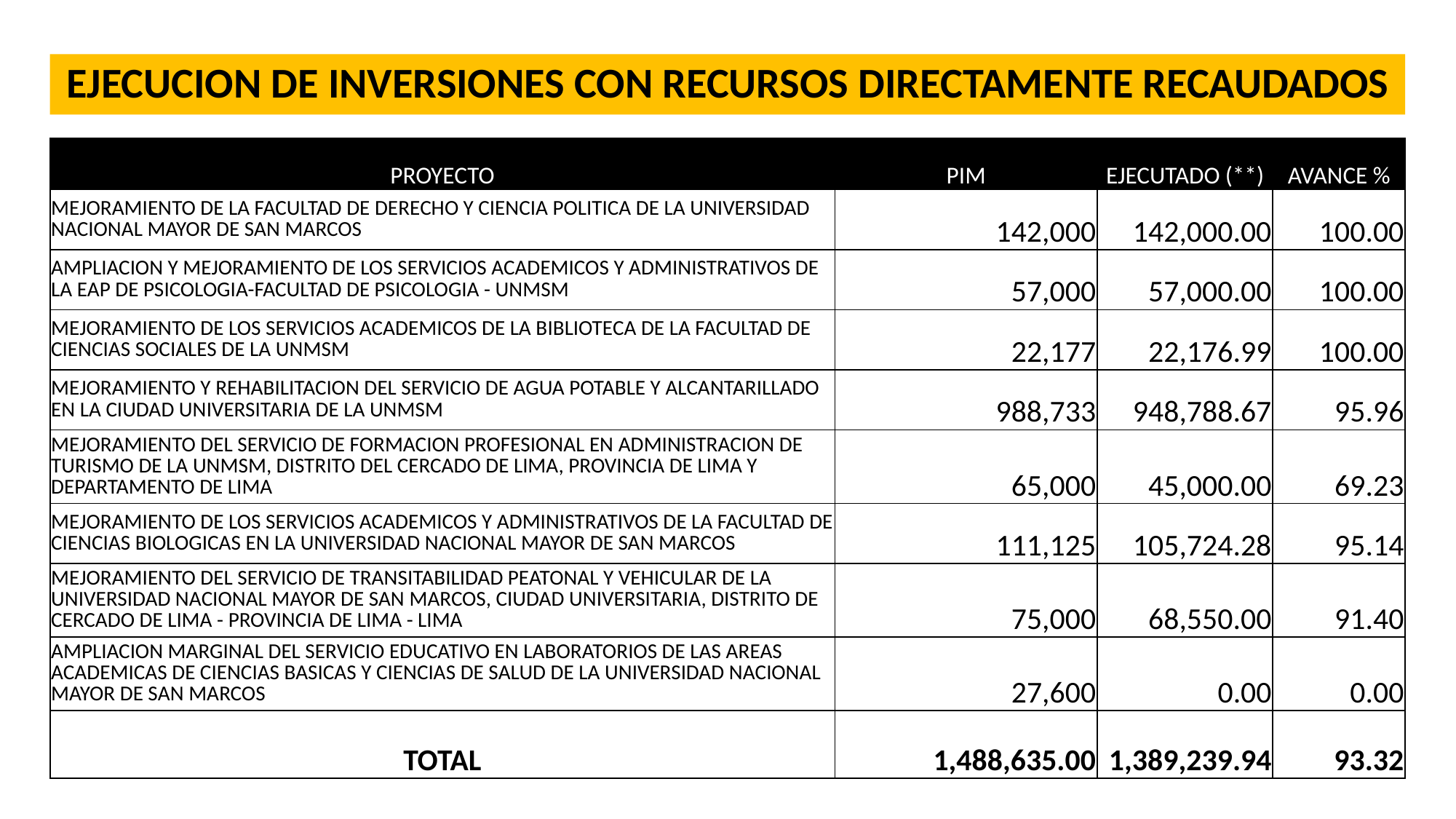

# EJECUCION DE INVERSIONES CON RECURSOS DIRECTAMENTE RECAUDADOS
| PROYECTO | PIM | EJECUTADO (\*\*) | AVANCE % |
| --- | --- | --- | --- |
| MEJORAMIENTO DE LA FACULTAD DE DERECHO Y CIENCIA POLITICA DE LA UNIVERSIDAD NACIONAL MAYOR DE SAN MARCOS | 142,000 | 142,000.00 | 100.00 |
| AMPLIACION Y MEJORAMIENTO DE LOS SERVICIOS ACADEMICOS Y ADMINISTRATIVOS DE LA EAP DE PSICOLOGIA-FACULTAD DE PSICOLOGIA - UNMSM | 57,000 | 57,000.00 | 100.00 |
| MEJORAMIENTO DE LOS SERVICIOS ACADEMICOS DE LA BIBLIOTECA DE LA FACULTAD DE CIENCIAS SOCIALES DE LA UNMSM | 22,177 | 22,176.99 | 100.00 |
| MEJORAMIENTO Y REHABILITACION DEL SERVICIO DE AGUA POTABLE Y ALCANTARILLADO EN LA CIUDAD UNIVERSITARIA DE LA UNMSM | 988,733 | 948,788.67 | 95.96 |
| MEJORAMIENTO DEL SERVICIO DE FORMACION PROFESIONAL EN ADMINISTRACION DE TURISMO DE LA UNMSM, DISTRITO DEL CERCADO DE LIMA, PROVINCIA DE LIMA Y DEPARTAMENTO DE LIMA | 65,000 | 45,000.00 | 69.23 |
| MEJORAMIENTO DE LOS SERVICIOS ACADEMICOS Y ADMINISTRATIVOS DE LA FACULTAD DE CIENCIAS BIOLOGICAS EN LA UNIVERSIDAD NACIONAL MAYOR DE SAN MARCOS | 111,125 | 105,724.28 | 95.14 |
| MEJORAMIENTO DEL SERVICIO DE TRANSITABILIDAD PEATONAL Y VEHICULAR DE LA UNIVERSIDAD NACIONAL MAYOR DE SAN MARCOS, CIUDAD UNIVERSITARIA, DISTRITO DE CERCADO DE LIMA - PROVINCIA DE LIMA - LIMA | 75,000 | 68,550.00 | 91.40 |
| AMPLIACION MARGINAL DEL SERVICIO EDUCATIVO EN LABORATORIOS DE LAS AREAS ACADEMICAS DE CIENCIAS BASICAS Y CIENCIAS DE SALUD DE LA UNIVERSIDAD NACIONAL MAYOR DE SAN MARCOS | 27,600 | 0.00 | 0.00 |
| TOTAL | 1,488,635.00 | 1,389,239.94 | 93.32 |